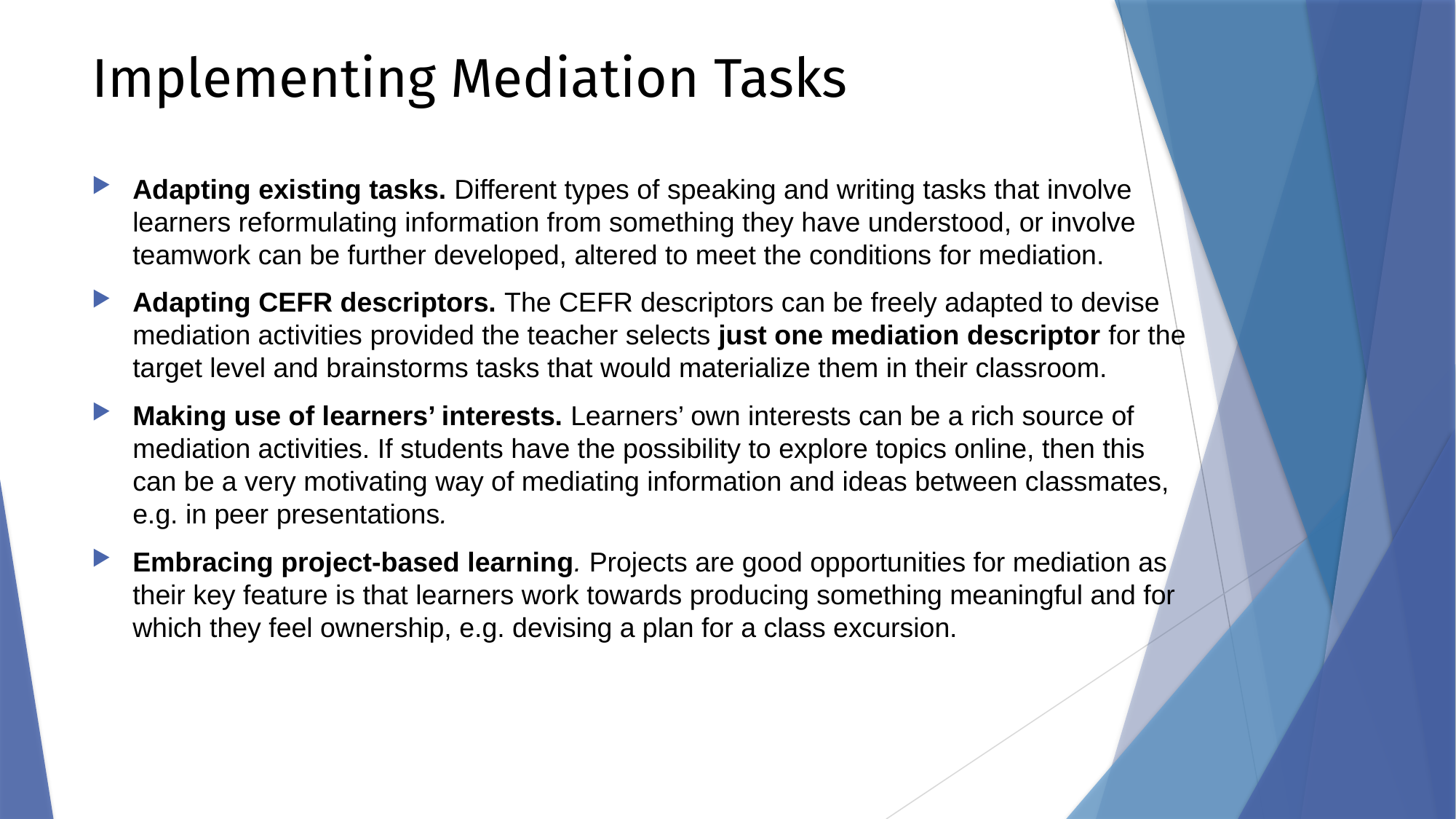

# Implementing Mediation Tasks
Adapting existing tasks. Different types of speaking and writing tasks that involve learners reformulating information from something they have understood, or involve teamwork can be further developed, altered to meet the conditions for mediation.
Adapting CEFR descriptors. The CEFR descriptors can be freely adapted to devise mediation activities provided the teacher selects just one mediation descriptor for the target level and brainstorms tasks that would materialize them in their classroom.
Making use of learners’ interests. Learners’ own interests can be a rich source of mediation activities. If students have the possibility to explore topics online, then this can be a very motivating way of mediating information and ideas between classmates, e.g. in peer presentations.
Embracing project-based learning. Projects are good opportunities for mediation as their key feature is that learners work towards producing something meaningful and for which they feel ownership, e.g. devising a plan for a class excursion.